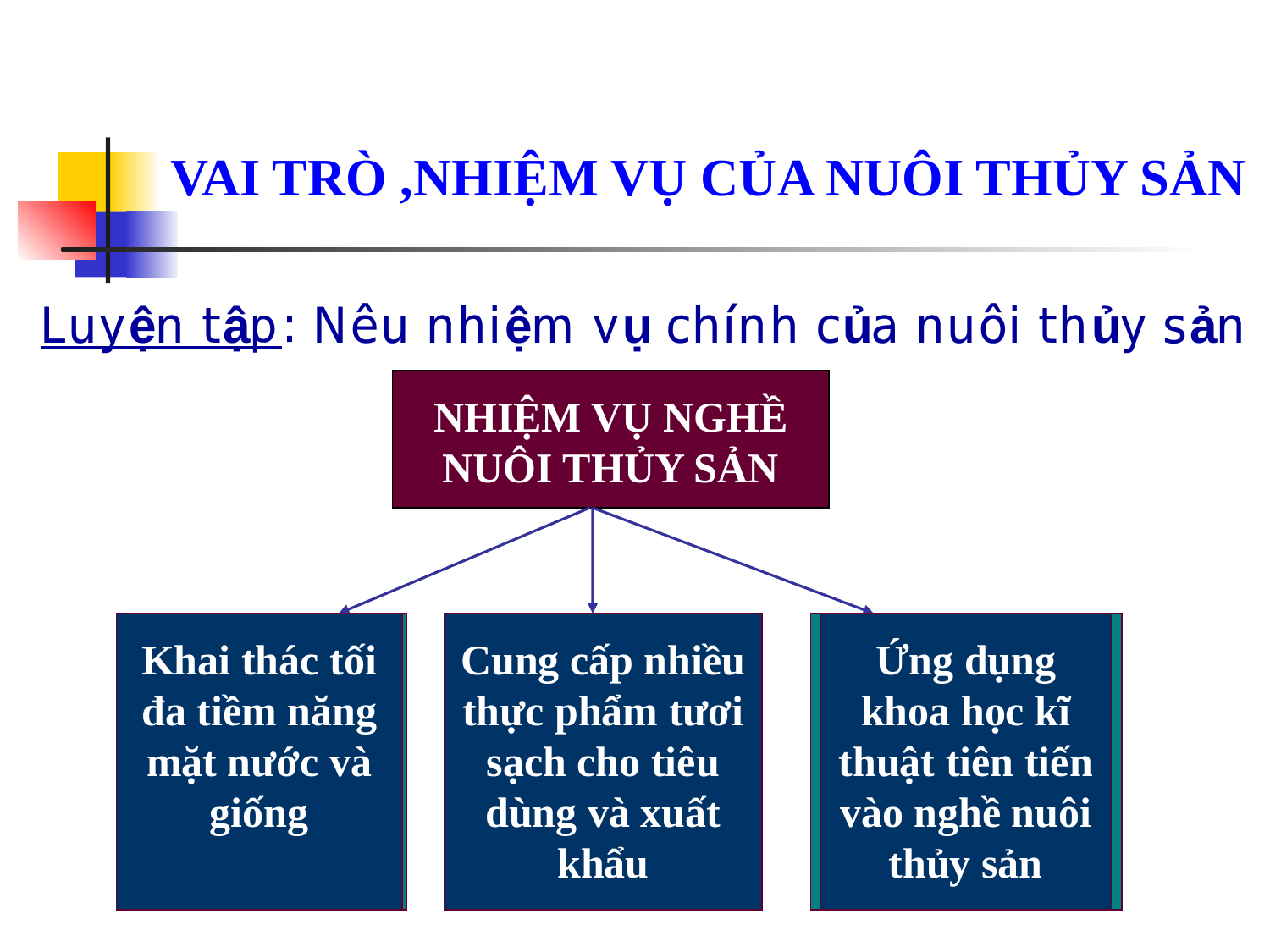

VAI TRÒ ,NHIỆM VỤ CỦA NUÔI THỦY SẢN
Luyện tập: Nêu nhiệm vụ chính của nuôi thủy sản
NHIỆM VỤ NGHỀ NUÔI THỦY SẢN

Khai thác tối đa tiềm năng mặt nước và giống
Cung cấp nhiều thực phẩm tươi sạch cho tiêu dùng và xuất khẩu
Ứng dụng khoa học kĩ thuật tiên tiến vào nghề nuôi thủy sản